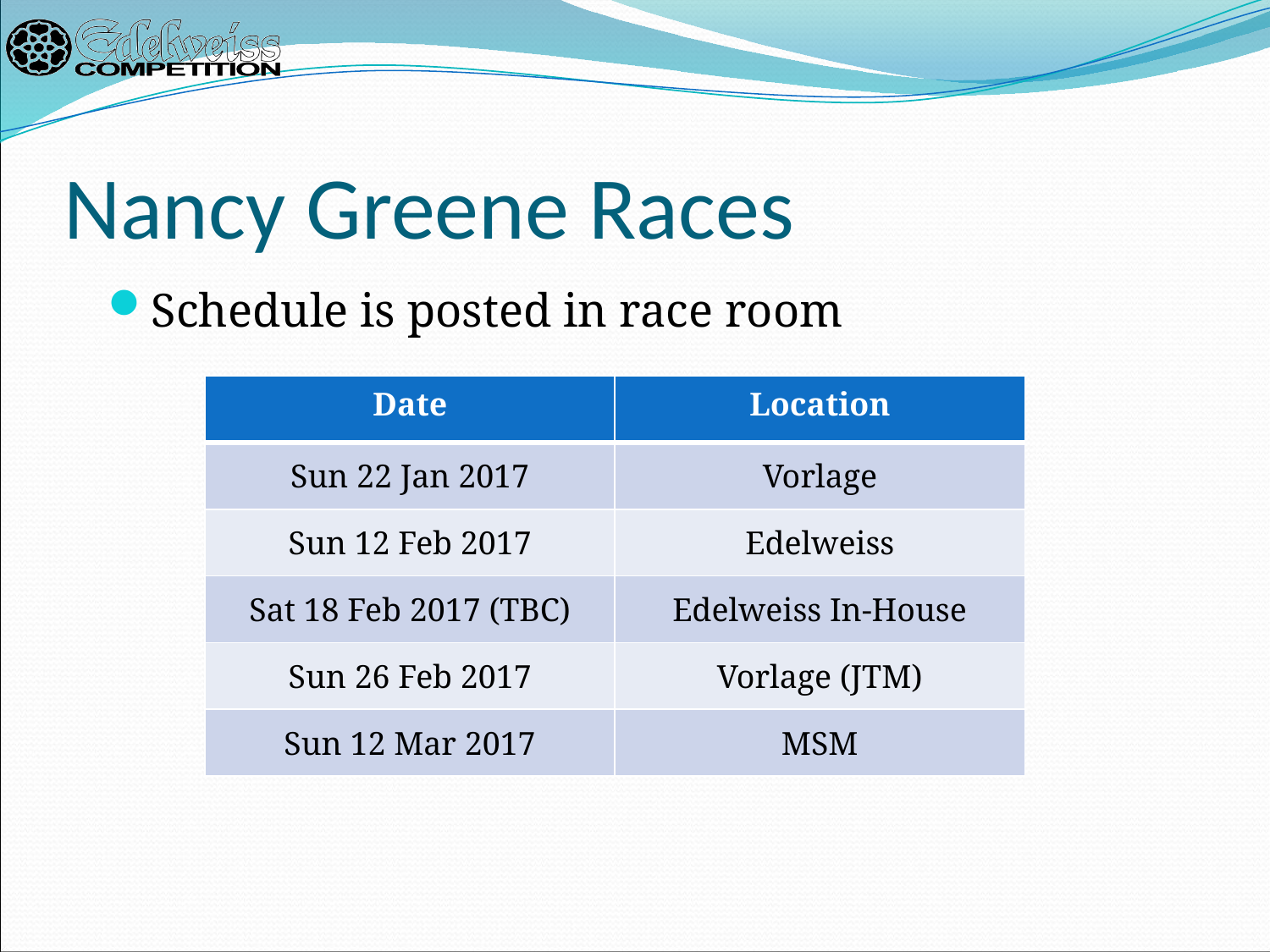

# Nancy Greene Races
Schedule is posted in race room
| Date | Location |
| --- | --- |
| Sun 22 Jan 2017 | Vorlage |
| Sun 12 Feb 2017 | Edelweiss |
| Sat 18 Feb 2017 (TBC) | Edelweiss In-House |
| Sun 26 Feb 2017 | Vorlage (JTM) |
| Sun 12 Mar 2017 | MSM |